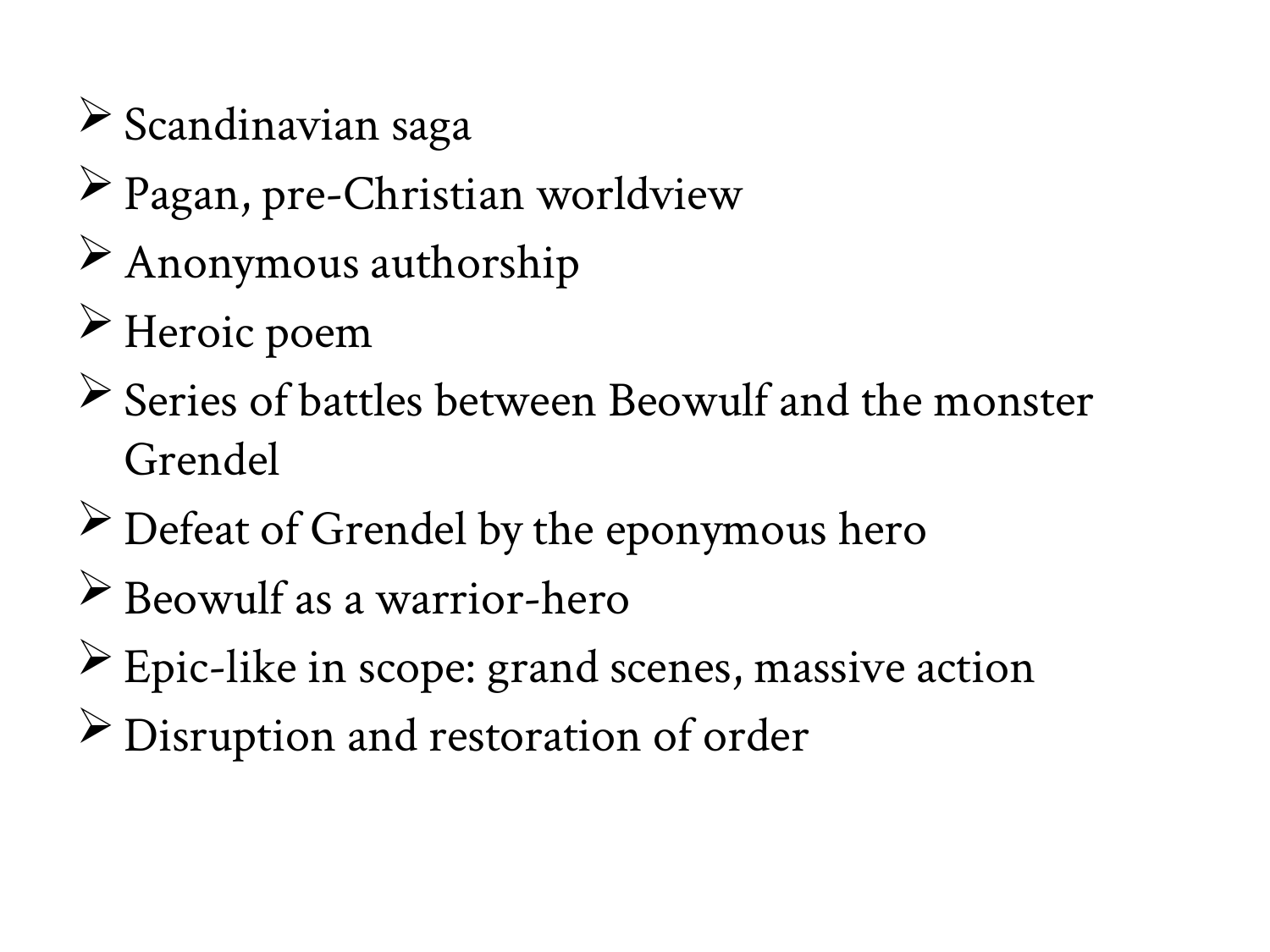

#
Scandinavian saga
Pagan, pre-Christian worldview
Anonymous authorship
Heroic poem
Series of battles between Beowulf and the monster Grendel
Defeat of Grendel by the eponymous hero
Beowulf as a warrior-hero
Epic-like in scope: grand scenes, massive action
Disruption and restoration of order